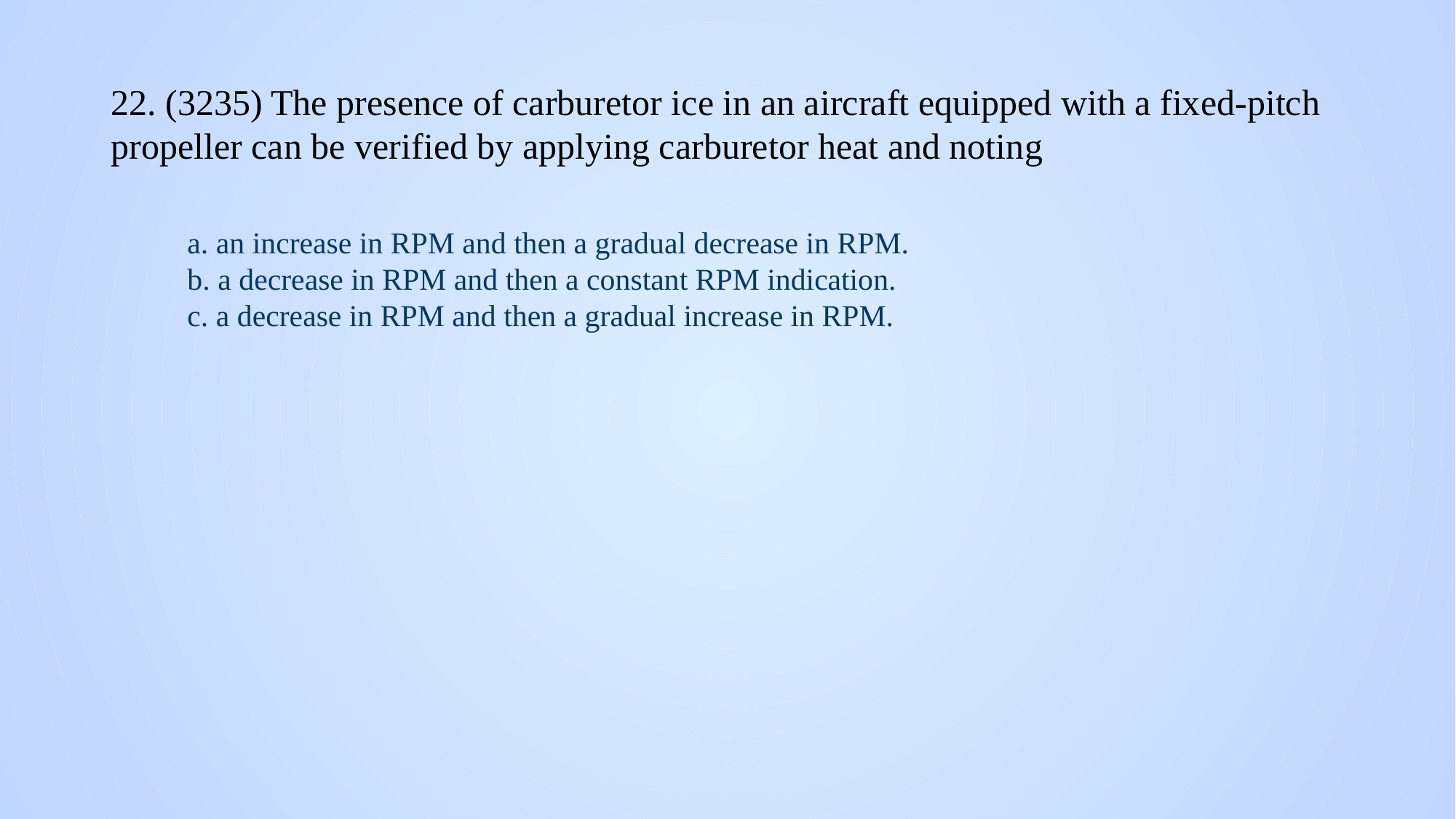

# 22. (3235) The presence of carburetor ice in an aircraft equipped with a fixed-pitch propeller can be verified by applying carburetor heat and noting
a. an increase in RPM and then a gradual decrease in RPM.
b. a decrease in RPM and then a constant RPM indication.
c. a decrease in RPM and then a gradual increase in RPM.